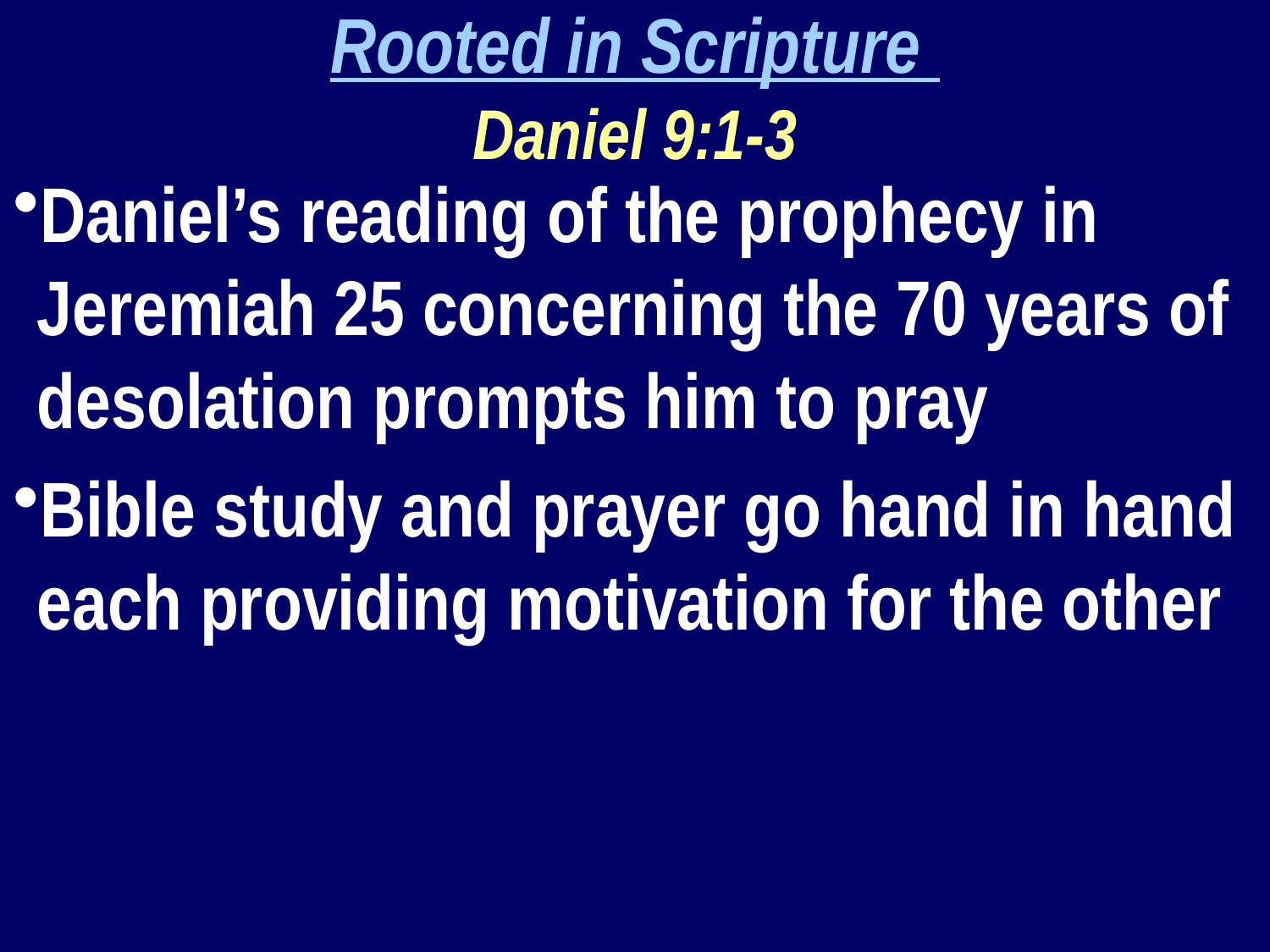

Rooted in Scripture
Daniel 9:1-3
Daniel’s reading of the prophecy in Jeremiah 25 concerning the 70 years of desolation prompts him to pray
Bible study and prayer go hand in hand each providing motivation for the other